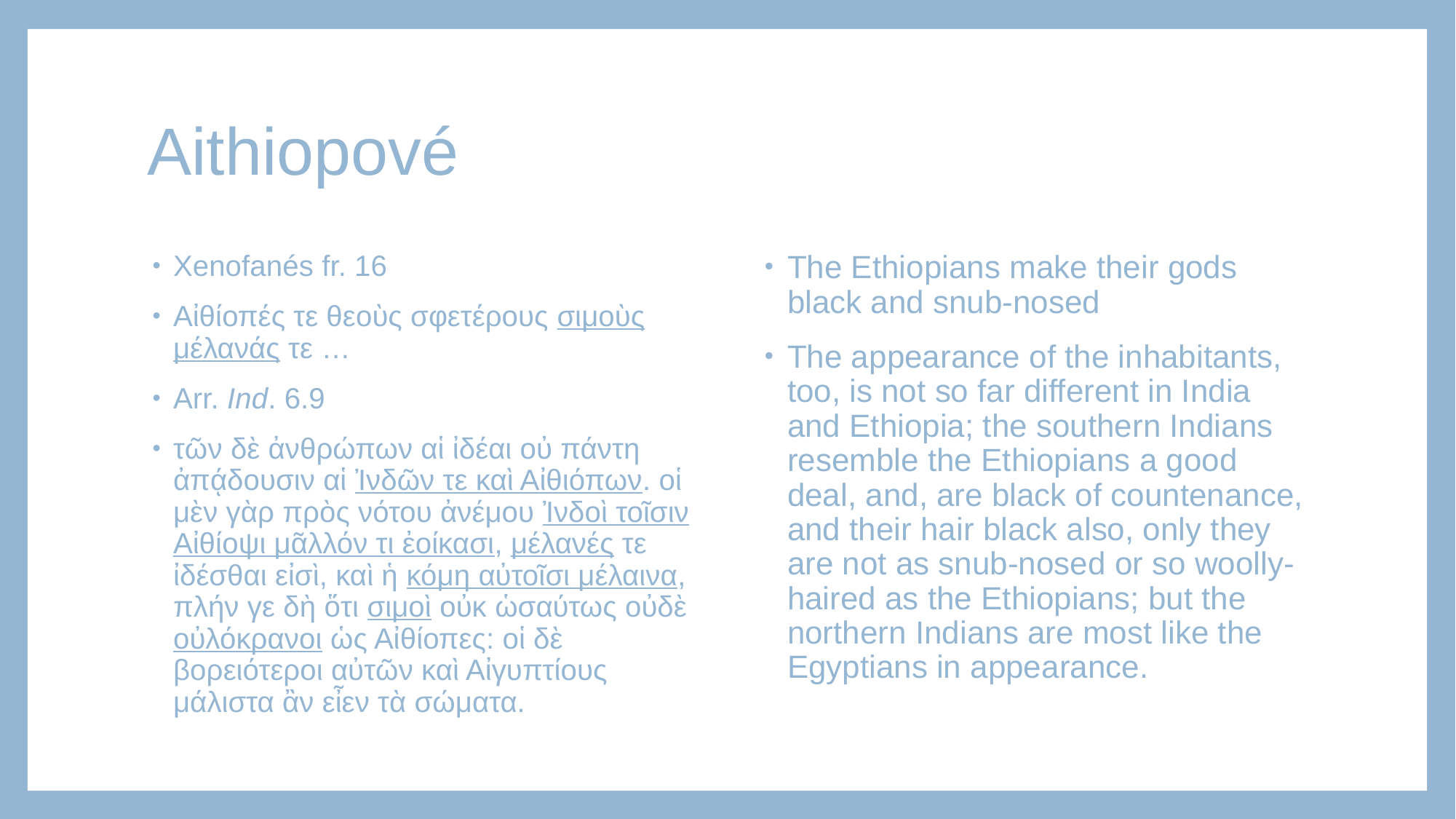

# Aithiopové
Xenofanés fr. 16
Αἰθίοπές τε θεοὺς σφετέρους σιμοὺς μέλανάς τε …
Arr. Ind. 6.9
τῶν δὲ ἀνθρώπων αἱ ἰδέαι οὐ πάντη ἀπᾴδουσιν αἱ Ἰνδῶν τε καὶ Αἰθιόπων. οἱ μὲν γὰρ πρὸς νότου ἀνέμου Ἰνδοὶ τοῖσιν Αἰθίοψι μᾶλλόν τι ἐοίκασι, μέλανές τε ἰδέσθαι εἰσὶ, καὶ ἡ κόμη αὐτοῖσι μέλαινα, πλήν γε δὴ ὅτι σιμοὶ οὐκ ὡσαύτως οὐδὲ οὐλόκρανοι ὡς Αἰθίοπες: οἱ δὲ βορειότεροι αὐτῶν καὶ Αἰγυπτίους μάλιστα ἂν εἶεν τὰ σώματα.

The Ethiopians make their gods black and snub-nosed
The appearance of the inhabitants, too, is not so far different in India and Ethiopia; the southern Indians resemble the Ethiopians a good deal, and, are black of countenance, and their hair black also, only they are not as snub-nosed or so woolly-haired as the Ethiopians; but the northern Indians are most like the Egyptians in appearance.